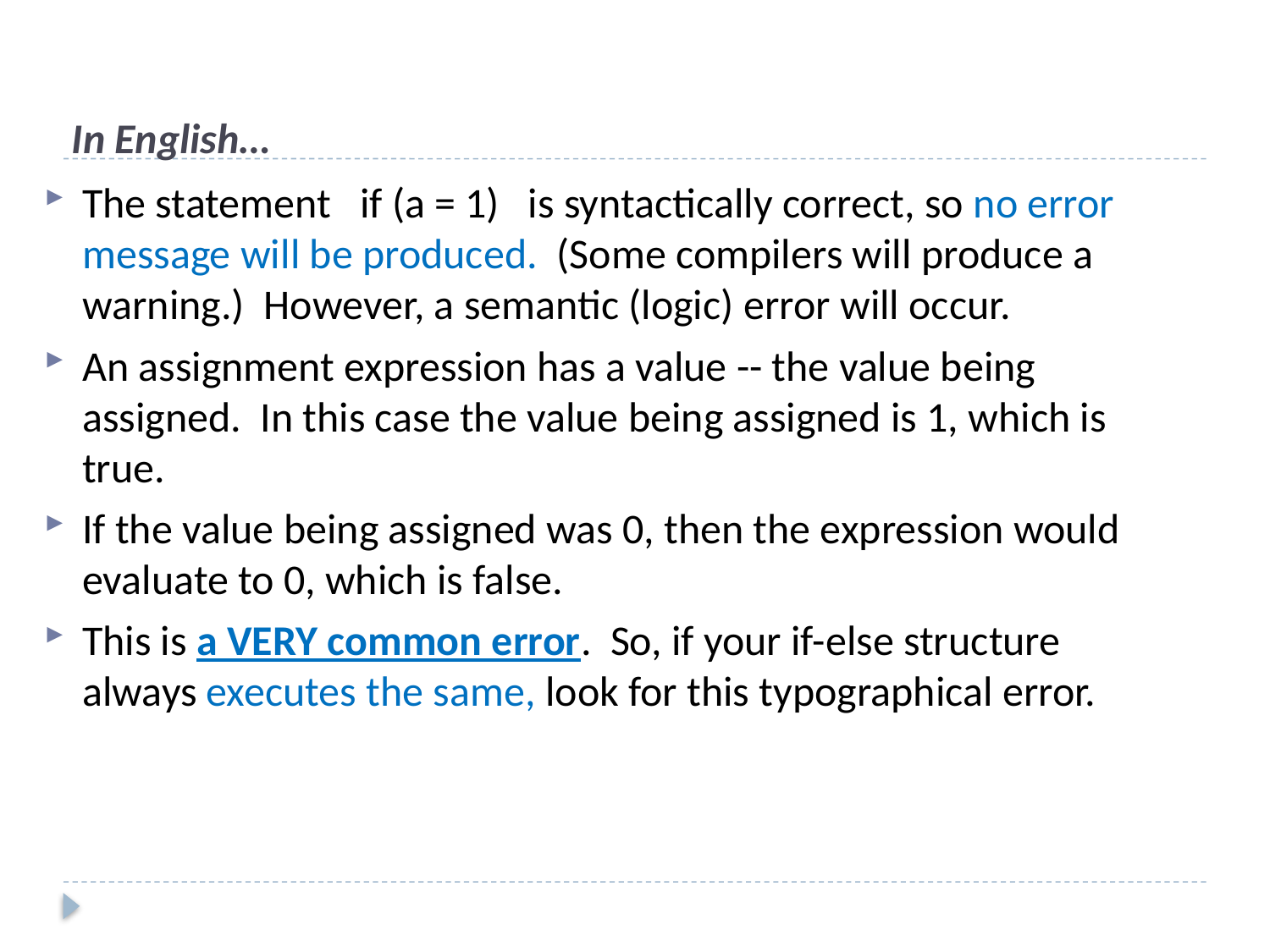

# In English…
The statement   if (a = 1)   is syntactically correct, so no error message will be produced.  (Some compilers will produce a warning.)  However, a semantic (logic) error will occur.
An assignment expression has a value -- the value being assigned.  In this case the value being assigned is 1, which is true.
If the value being assigned was 0, then the expression would evaluate to 0, which is false.
This is a VERY common error.  So, if your if-else structure always executes the same, look for this typographical error.